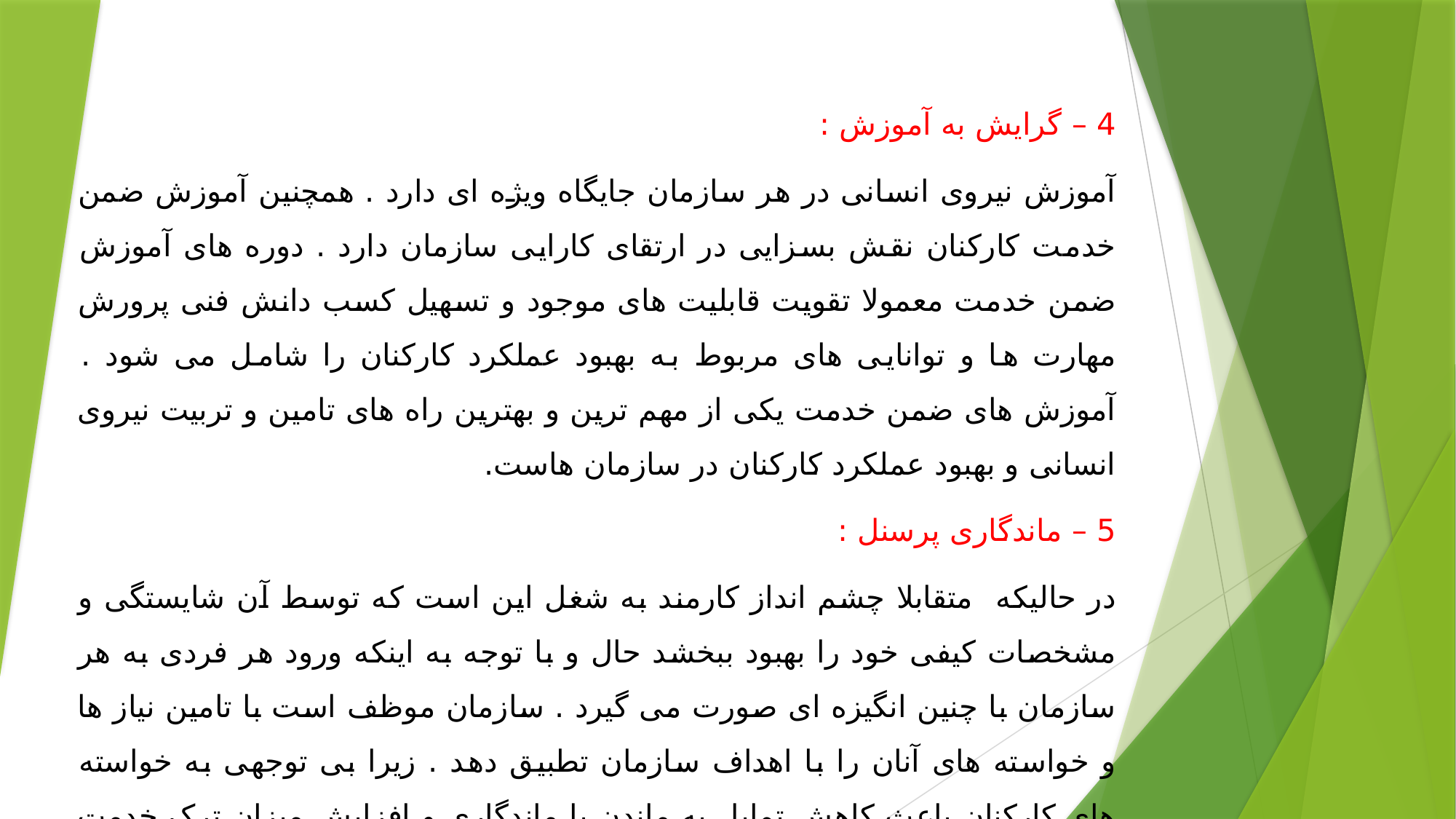

4 – گرایش به آموزش :
آموزش نیروی انسانی در هر سازمان جایگاه ویژه ای دارد . همچنین آموزش ضمن خدمت کارکنان نقش بسزایی در ارتقای کارایی سازمان دارد . دوره های آموزش ضمن خدمت معمولا تقویت قابلیت های موجود و تسهیل کسب دانش فنی پرورش مهارت ها و توانایی های مربوط به بهبود عملکرد کارکنان را شامل می شود . آموزش های ضمن خدمت یکی از مهم ترین و بهترین راه های تامین و تربیت نیروی انسانی و بهبود عملکرد کارکنان در سازمان هاست.
5 – ماندگاری پرسنل :
در حالیکه  متقابلا چشم انداز کارمند به شغل این است که توسط آن شایستگی و مشخصات کیفی خود را بهبود ببخشد حال و با توجه به اینکه ورود هر فردی به هر سازمان با چنین انگیزه ای صورت می گیرد . سازمان موظف است با تامین نیاز ها و خواسته های آنان را با اهداف سازمان تطبیق دهد . زیرا بی توجهی به خواسته های کارکنان باعث کاهش تمایل به ماندن یا ماندگاری و افزایش میزان ترک خدمت کارکنان را در پی خواهد داشت.